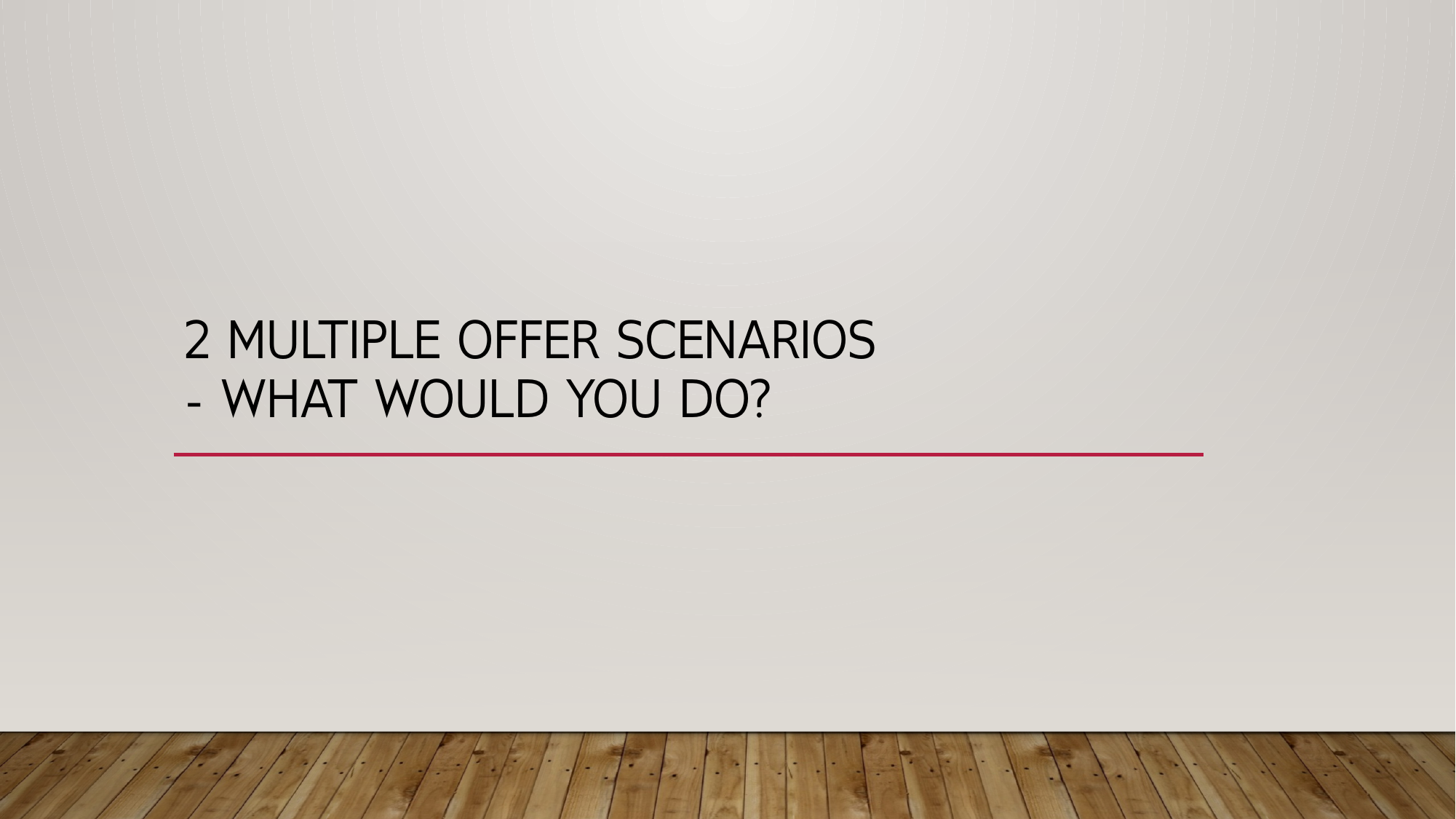

# 2 Multiple offer scenarios - What would you do?